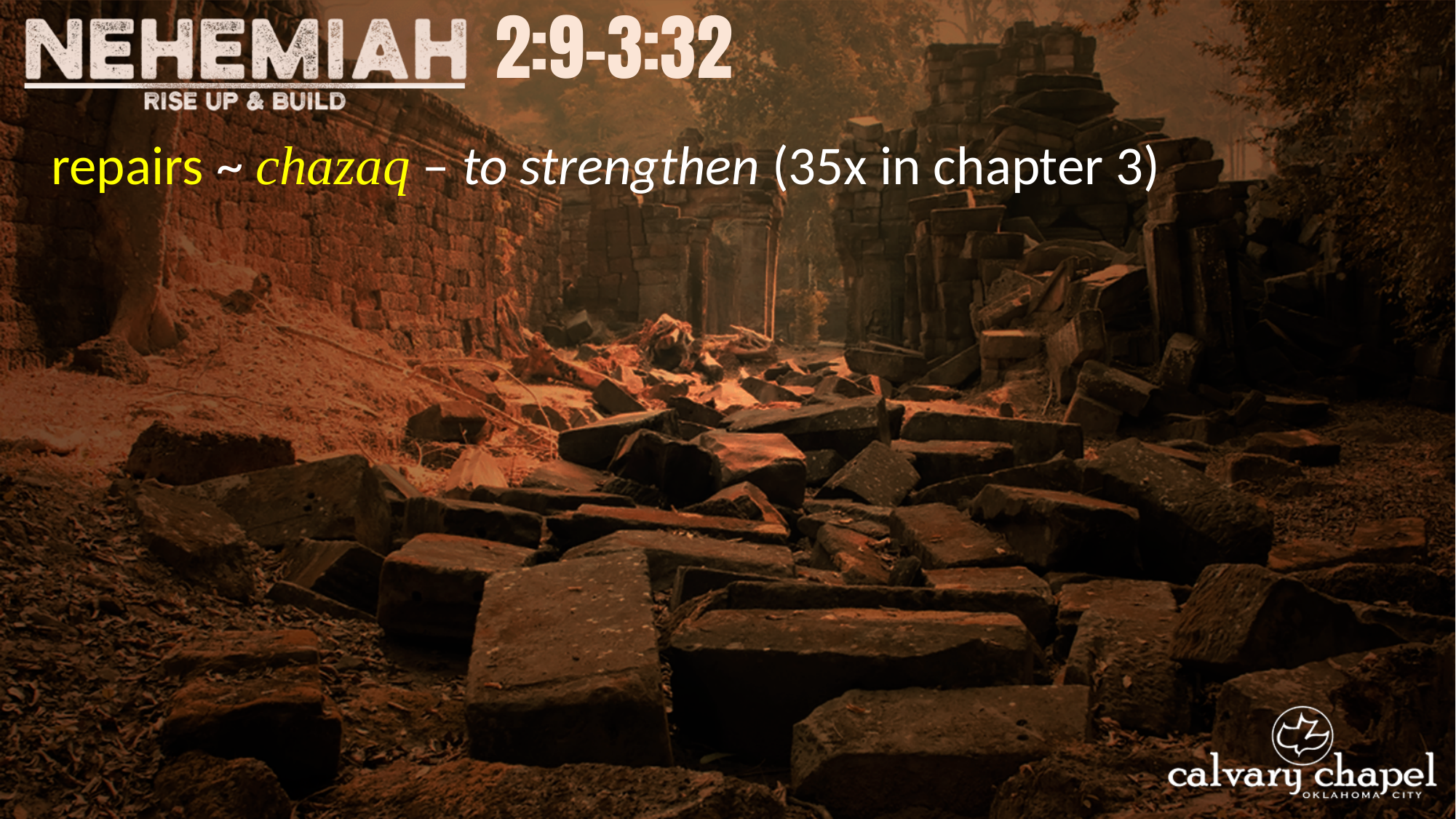

2:9-3:32
repairs ~ chazaq – to strengthen (35x in chapter 3)